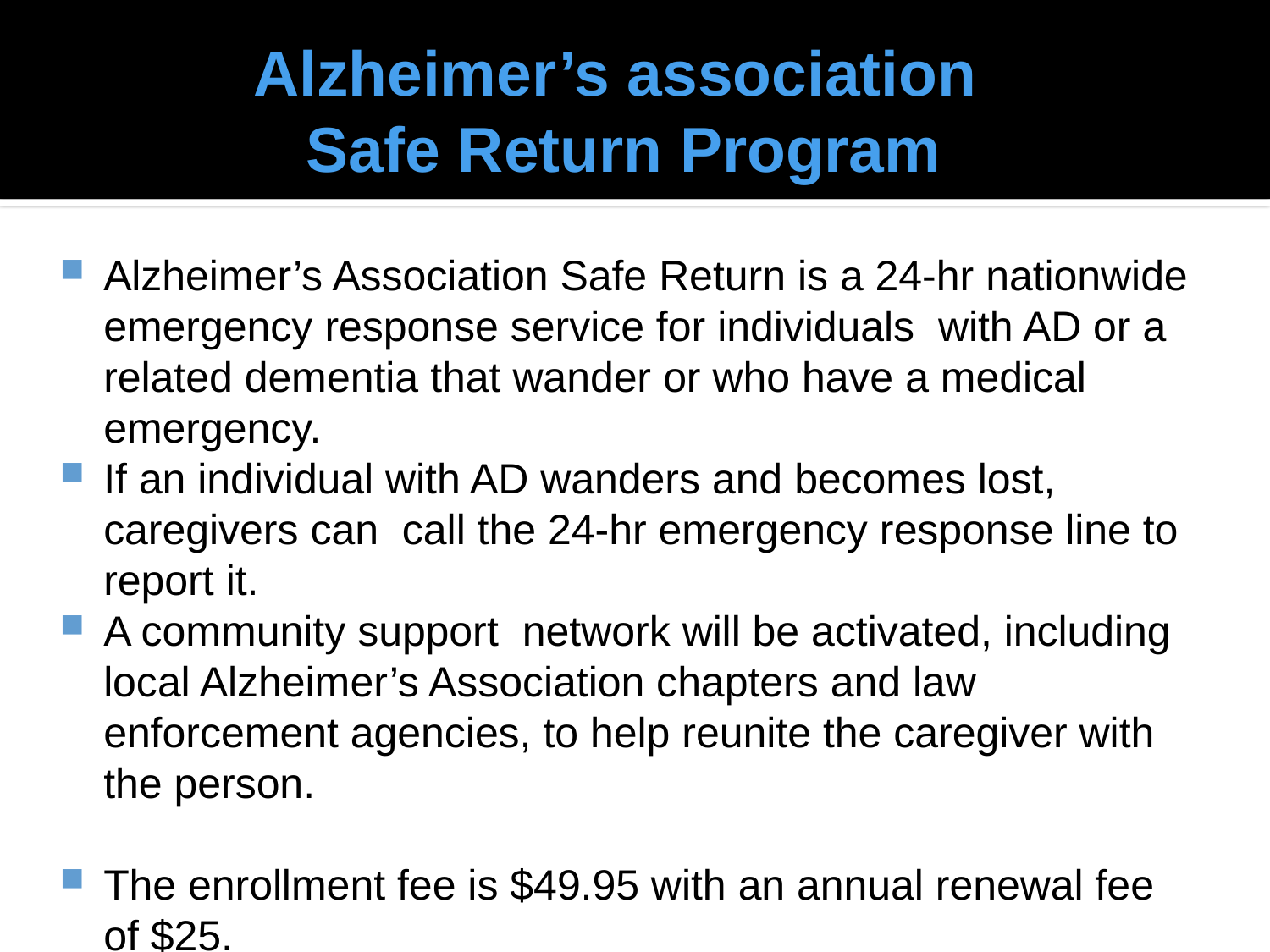

# Alzheimer’s association Safe Return Program
Alzheimer’s Association Safe Return is a 24-hr nationwide emergency response service for individuals  with AD or a related dementia that wander or who have a medical emergency.
If an individual with AD wanders and becomes lost, caregivers can  call the 24-hr emergency response line to report it.
A community support  network will be activated, including local Alzheimer’s Association chapters and law enforcement agencies, to help reunite the caregiver with the person.

The enrollment fee is $49.95 with an annual renewal fee of $25.